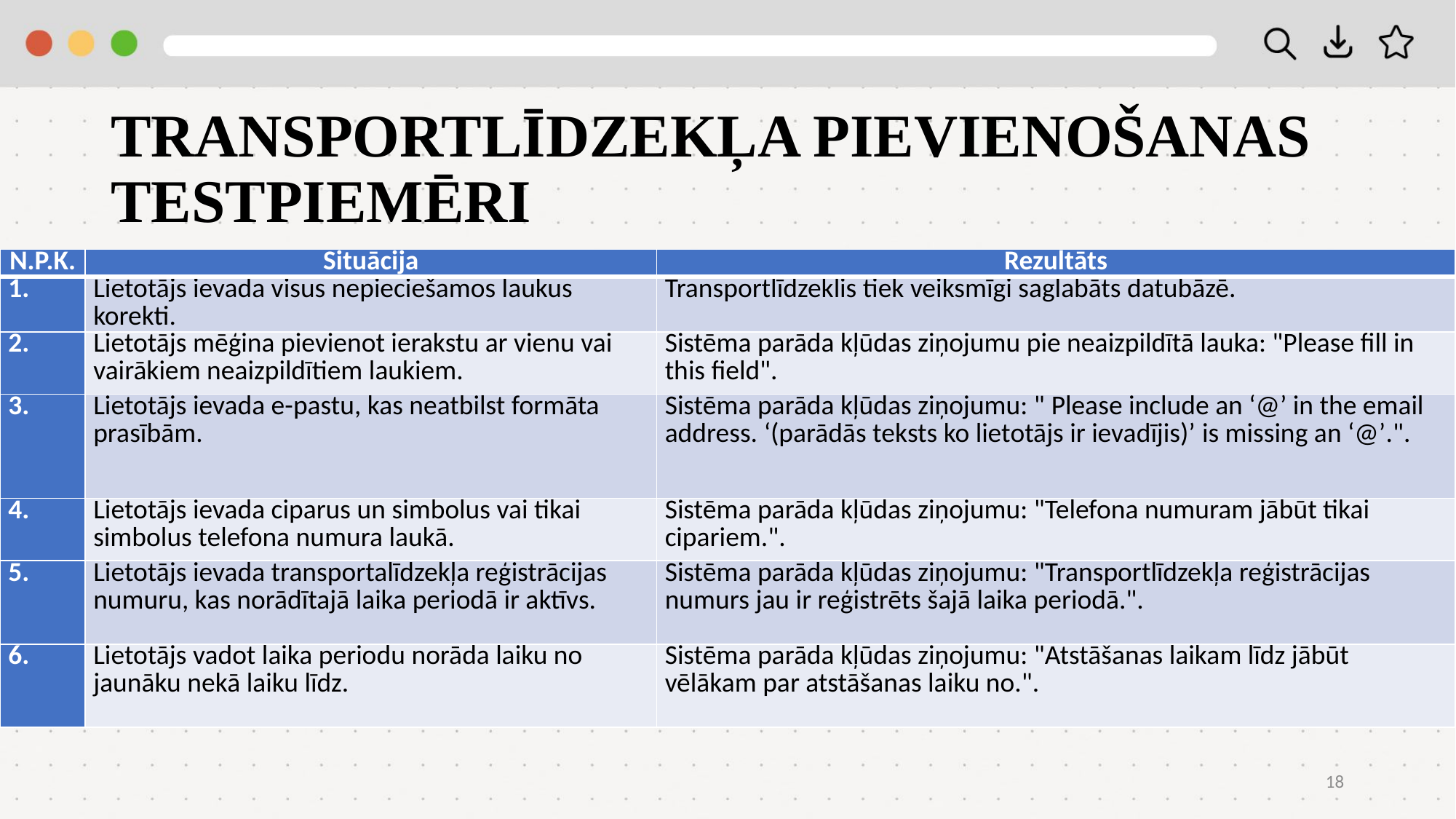

# TRANSPORTLĪDZEKĻA PIEVIENOŠANAS TESTPIEMĒRI
| N.P.K. | Situācija | Rezultāts |
| --- | --- | --- |
| 1. | Lietotājs ievada visus nepieciešamos laukus korekti. | Transportlīdzeklis tiek veiksmīgi saglabāts datubāzē. |
| 2. | Lietotājs mēģina pievienot ierakstu ar vienu vai vairākiem neaizpildītiem laukiem. | Sistēma parāda kļūdas ziņojumu pie neaizpildītā lauka: "Please fill in this field". |
| 3. | Lietotājs ievada e-pastu, kas neatbilst formāta prasībām. | Sistēma parāda kļūdas ziņojumu: " Please include an ‘@’ in the email address. ‘(parādās teksts ko lietotājs ir ievadījis)’ is missing an ‘@’.". |
| 4. | Lietotājs ievada ciparus un simbolus vai tikai simbolus telefona numura laukā. | Sistēma parāda kļūdas ziņojumu: "Telefona numuram jābūt tikai cipariem.". |
| 5. | Lietotājs ievada transportalīdzekļa reģistrācijas numuru, kas norādītajā laika periodā ir aktīvs. | Sistēma parāda kļūdas ziņojumu: "Transportlīdzekļa reģistrācijas numurs jau ir reģistrēts šajā laika periodā.". |
| 6. | Lietotājs vadot laika periodu norāda laiku no jaunāku nekā laiku līdz. | Sistēma parāda kļūdas ziņojumu: "Atstāšanas laikam līdz jābūt vēlākam par atstāšanas laiku no.". |

18